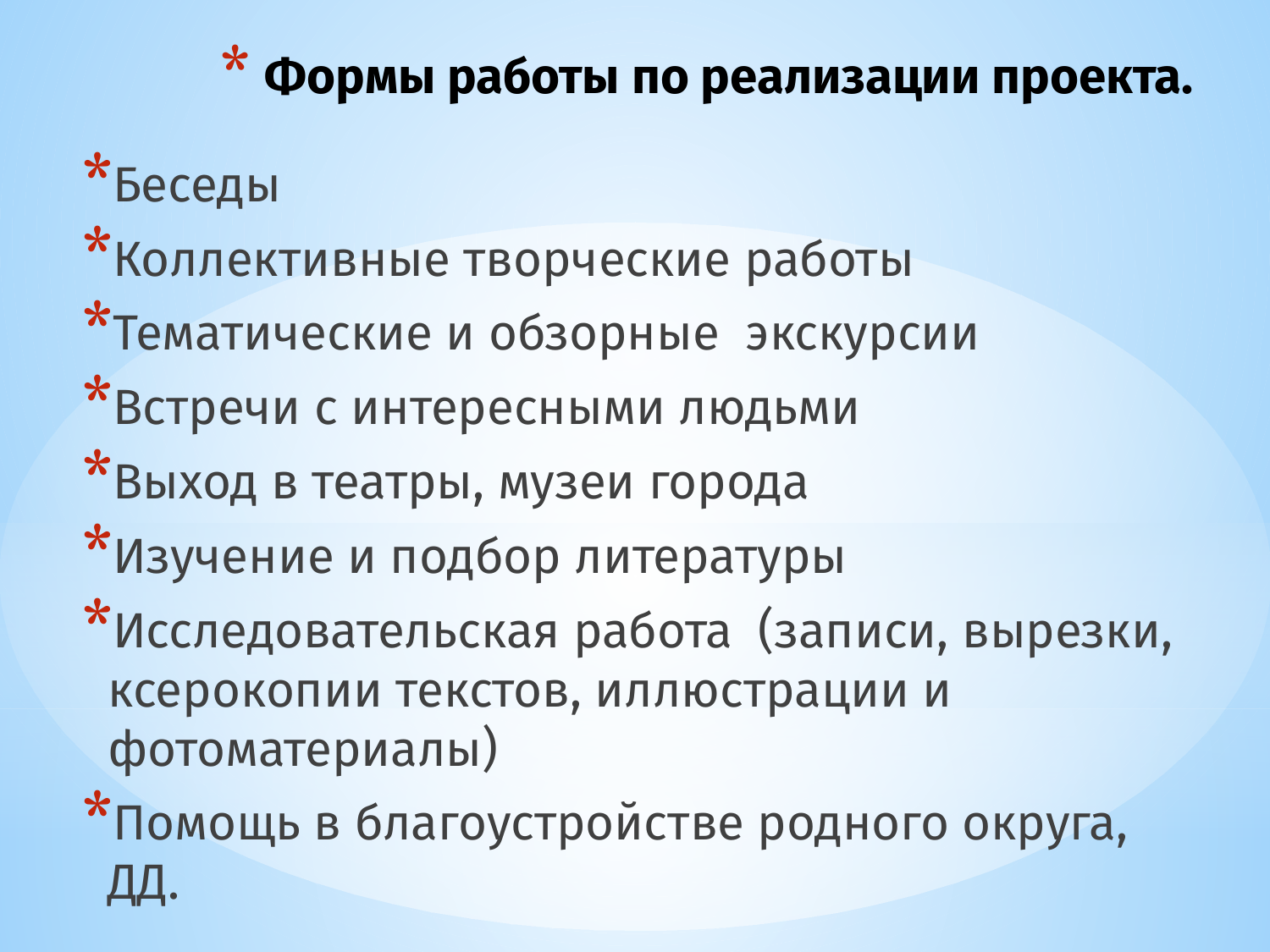

# Формы работы по реализации проекта.
Беседы
Коллективные творческие работы
Тематические и обзорные  экскурсии
Встречи с интересными людьми
Выход в театры, музеи города
Изучение и подбор литературы
Исследовательская работа  (записи, вырезки, ксерокопии текстов, иллюстрации и фотоматериалы)
Помощь в благоустройстве родного округа, ДД.